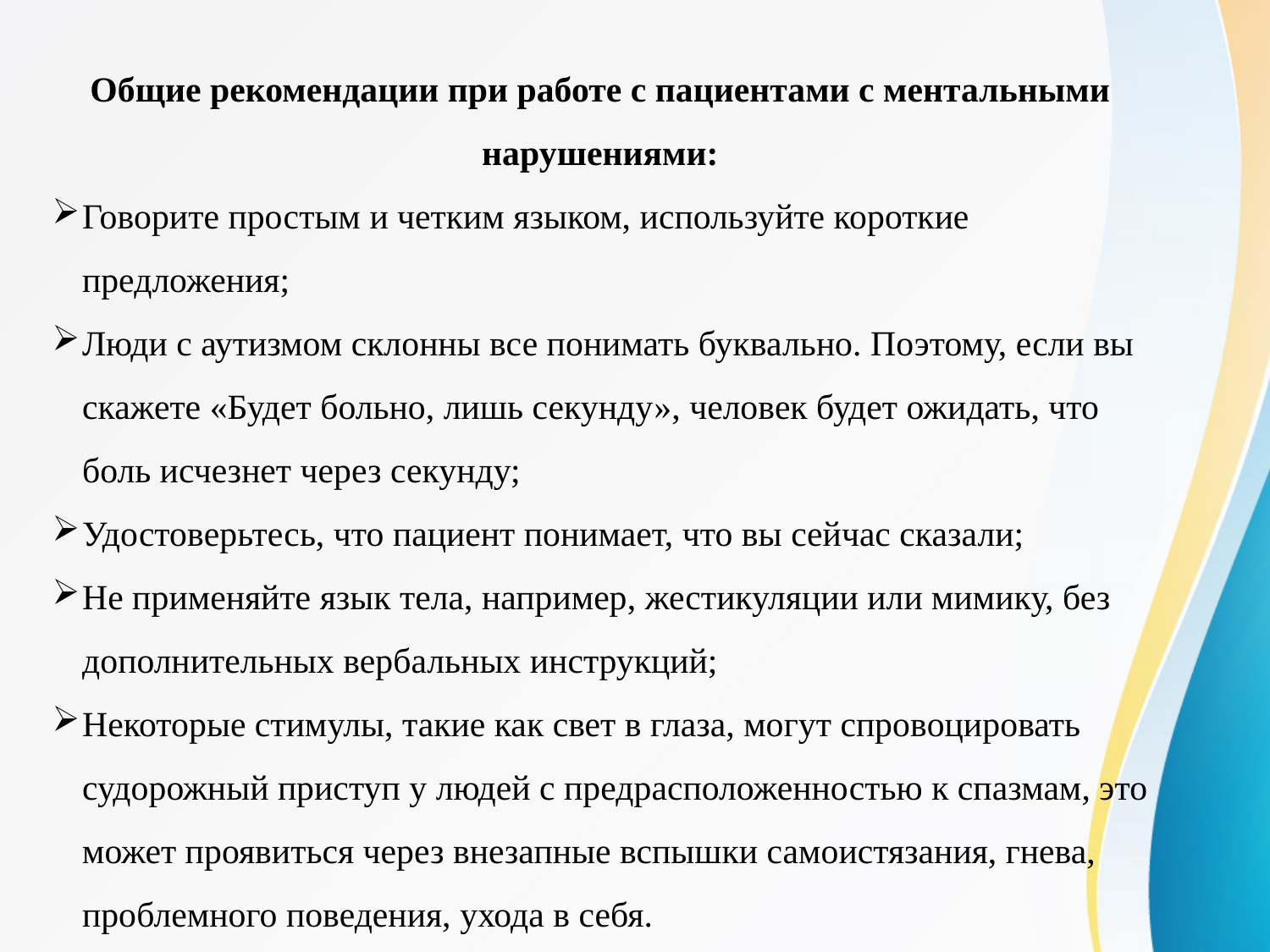

Общие рекомендации при работе с пациентами с ментальными нарушениями:
Говорите простым и четким языком, используйте короткие предложения;
Люди с аутизмом склонны все понимать буквально. Поэтому, если вы скажете «Будет больно, лишь секунду», человек будет ожидать, что боль исчезнет через секунду;
Удостоверьтесь, что пациент понимает, что вы сейчас сказали;
Не применяйте язык тела, например, жестикуляции или мимику, без дополнительных вербальных инструкций;
Некоторые стимулы, такие как свет в глаза, могут спровоцировать судорожный приступ у людей с предрасположенностью к спазмам, это может проявиться через внезапные вспышки самоистязания, гнева, проблемного поведения, ухода в себя.